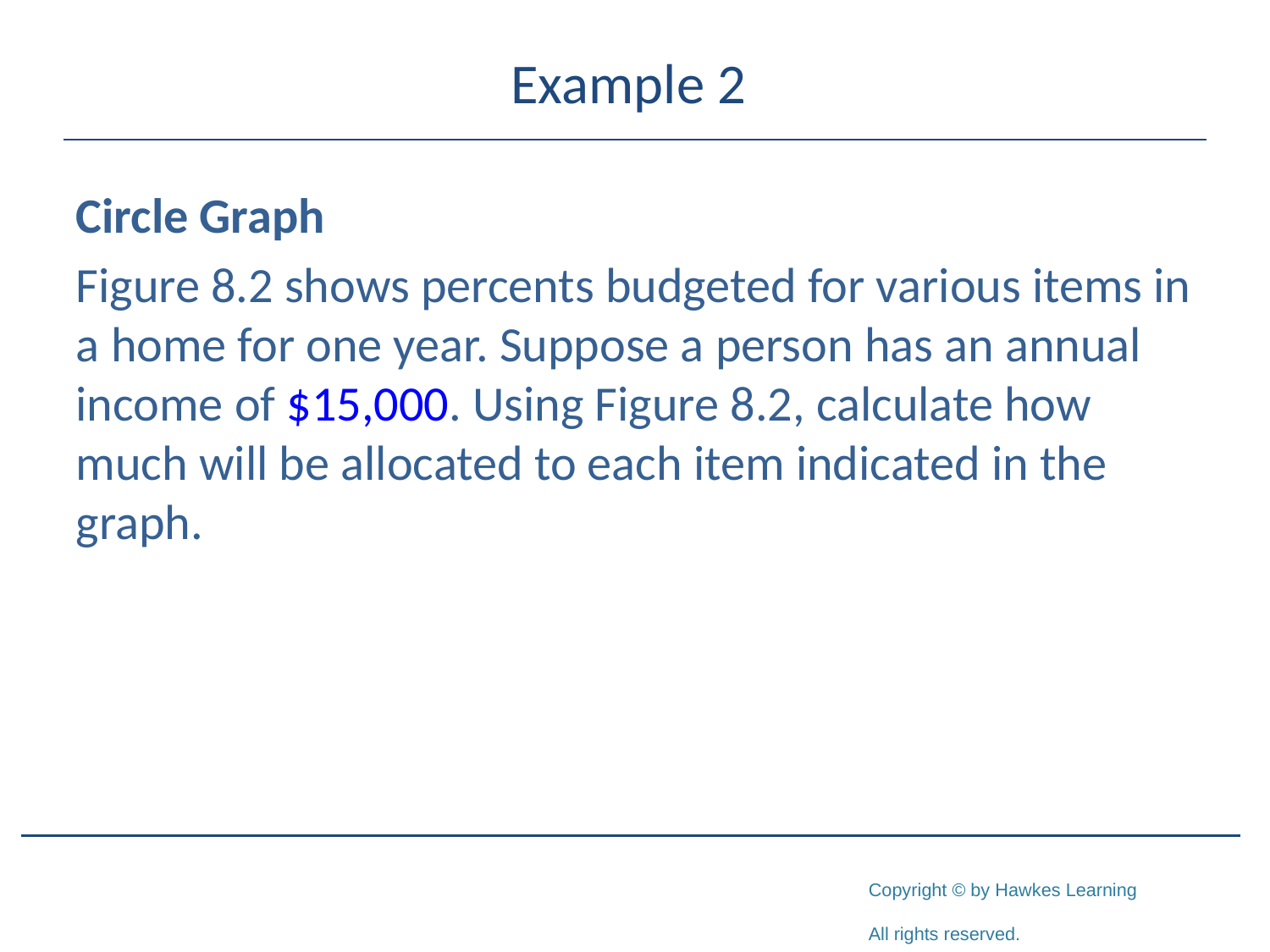

# Example 2
Circle Graph
Figure 8.2 shows percents budgeted for various items in a home for one year. Suppose a person has an annual income of $15,000. Using Figure 8.2, calculate how much will be allocated to each item indicated in the graph.